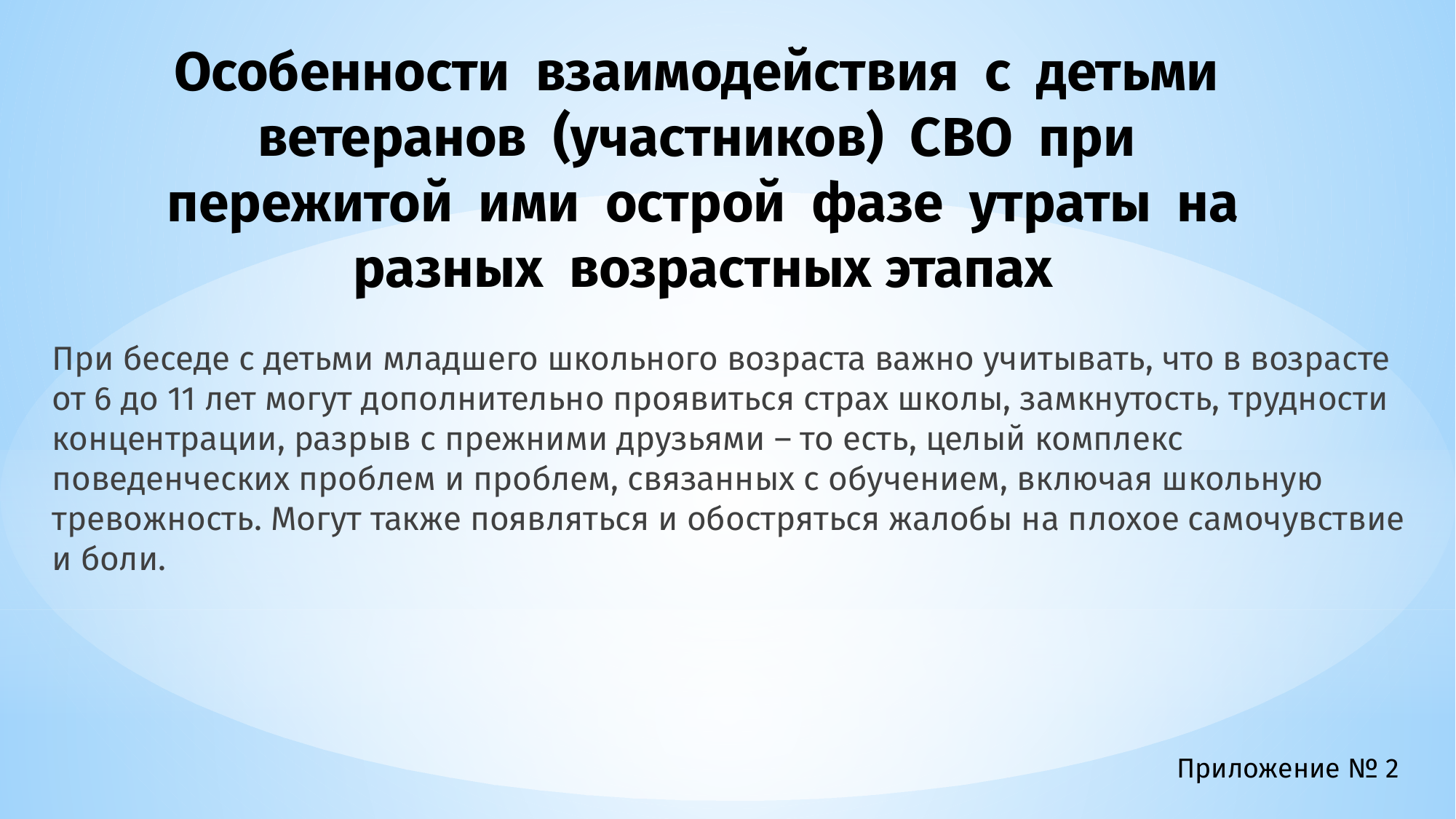

# Особенности  взаимодействия  с  детьми  ветеранов  (участников)  СВО  при  пережитой  ими  острой  фазе  утраты  на разных  возрастных этапах
При беседе с детьми младшего школьного возраста важно учитывать, что в возрасте от 6 до 11 лет могут дополнительно проявиться страх школы, замкнутость, трудности концентрации, разрыв с прежними друзьями – то есть, целый комплекс поведенческих проблем и проблем, связанных с обучением, включая школьную тревожность. Могут также появляться и обостряться жалобы на плохое самочувствие и боли.

Приложение № 2